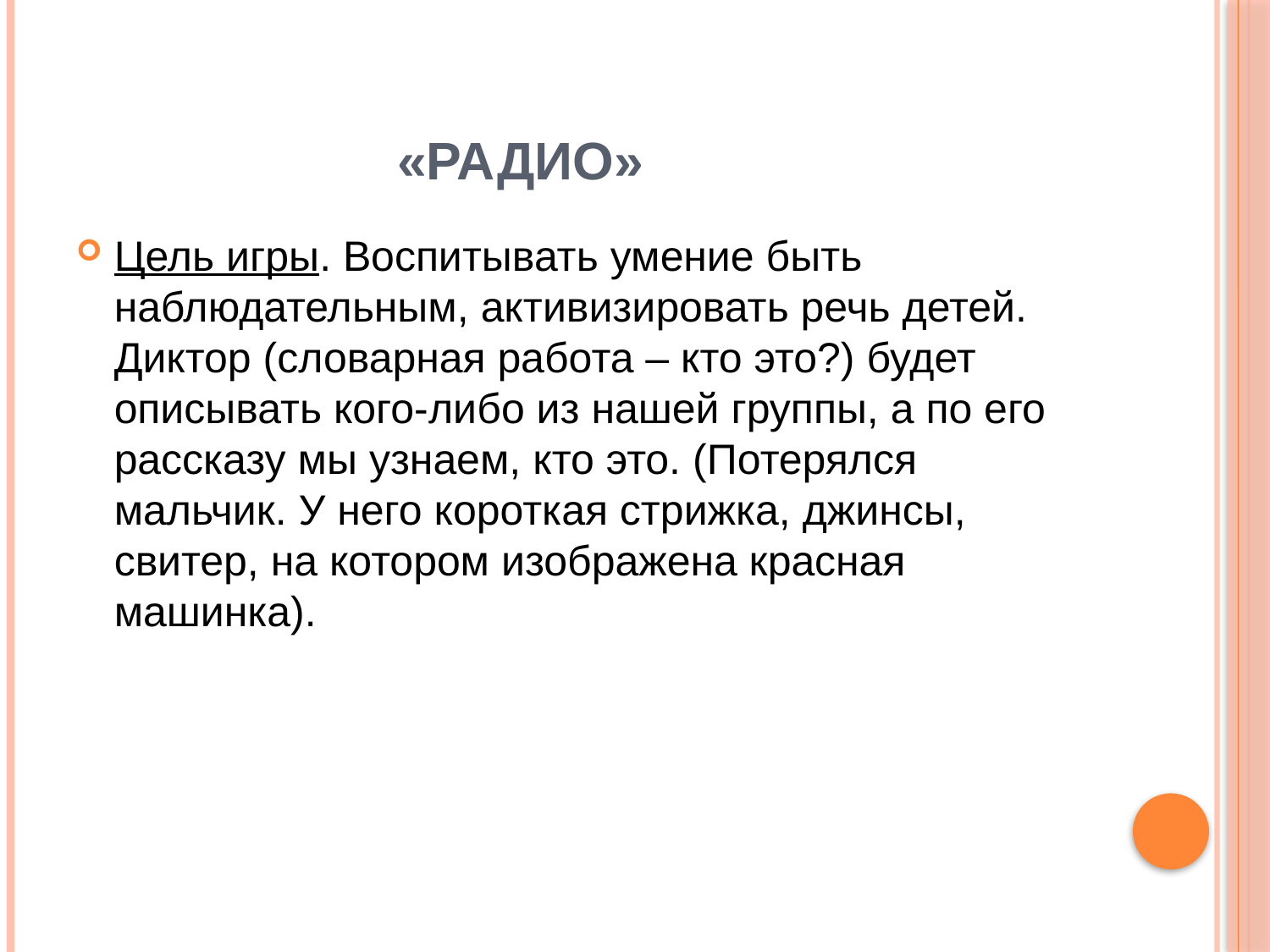

# «Радио»
Цель игры. Воспитывать умение быть наблюдательным, активизировать речь детей. Диктор (словарная работа – кто это?) будет описывать кого-либо из нашей группы, а по его рассказу мы узнаем, кто это. (Потерялся мальчик. У него короткая стрижка, джинсы, свитер, на котором изображена красная машинка).